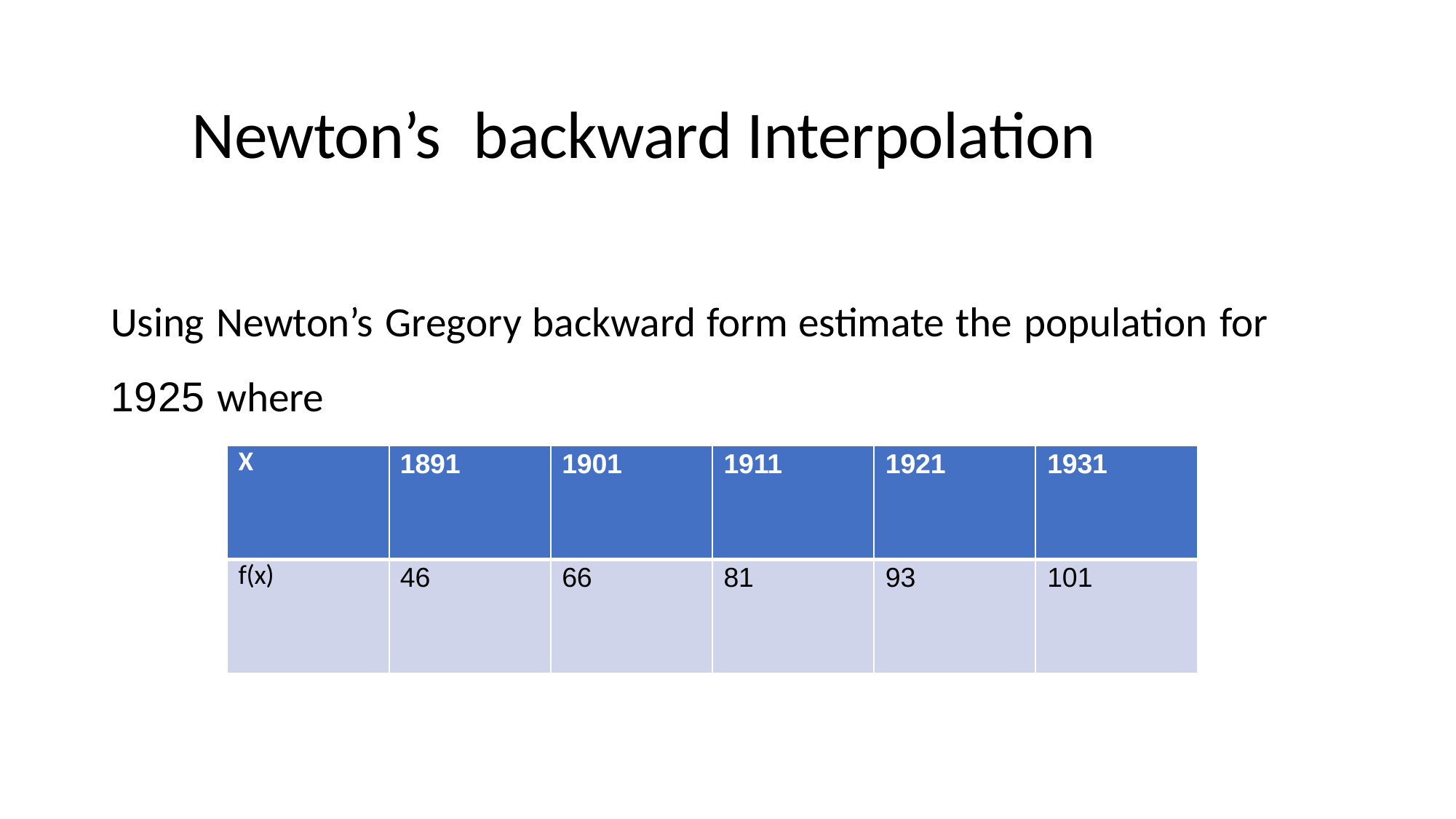

# Newton’s	backward Interpolation
Using Newton’s Gregory backward form estimate the population for
1925 where
| X | 1891 | 1901 | 1911 | 1921 | 1931 |
| --- | --- | --- | --- | --- | --- |
| f(x) | 46 | 66 | 81 | 93 | 101 |